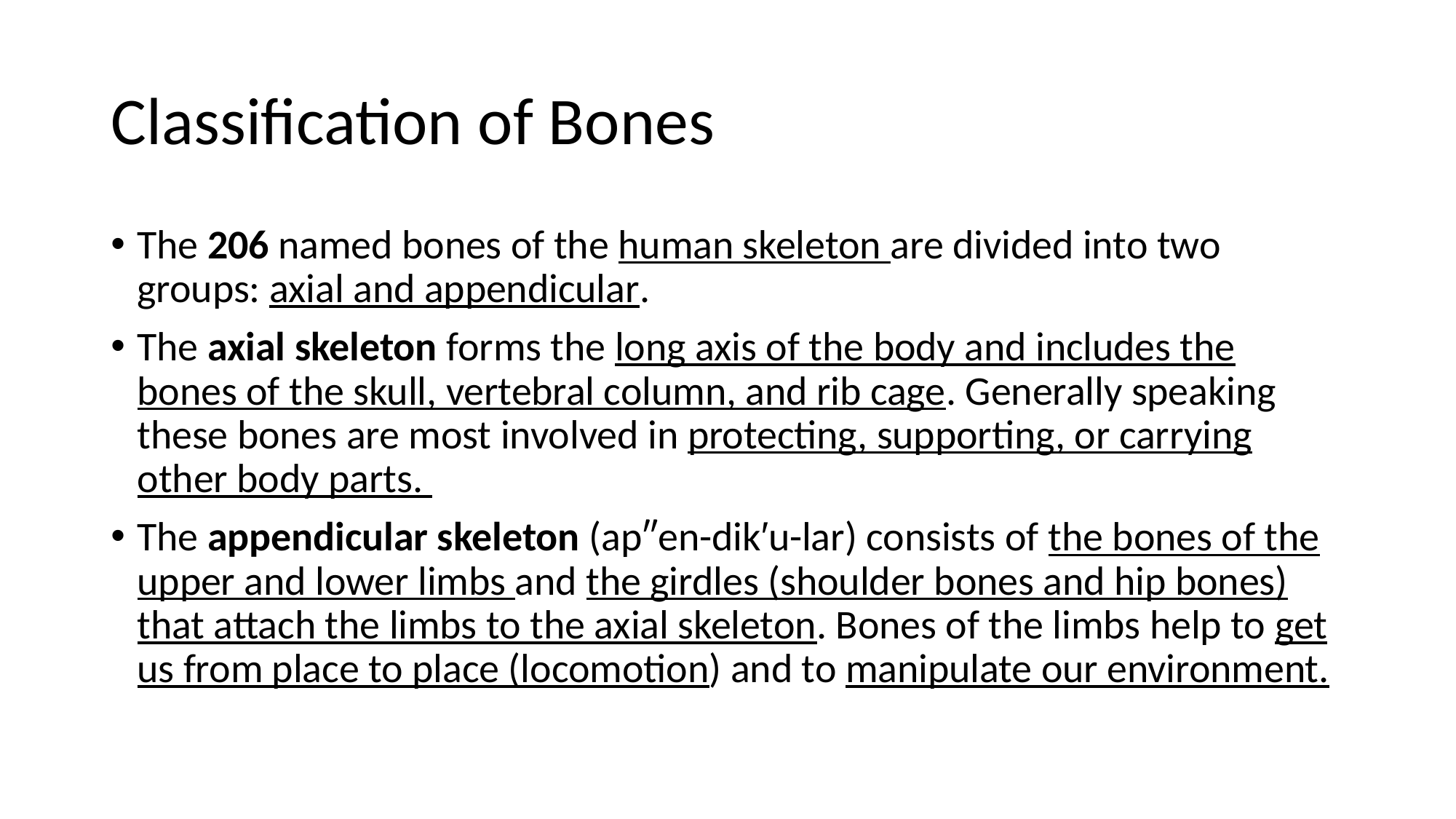

# Classification of Bones
The 206 named bones of the human skeleton are divided into two groups: axial and appendicular.
The axial skeleton forms the long axis of the body and includes the bones of the skull, vertebral column, and rib cage. Generally speaking these bones are most involved in protecting, supporting, or carrying other body parts.
The appendicular skeleton (ap″en-dik′u-lar) consists of the bones of the upper and lower limbs and the girdles (shoulder bones and hip bones) that attach the limbs to the axial skeleton. Bones of the limbs help to get us from place to place (locomotion) and to manipulate our environment.